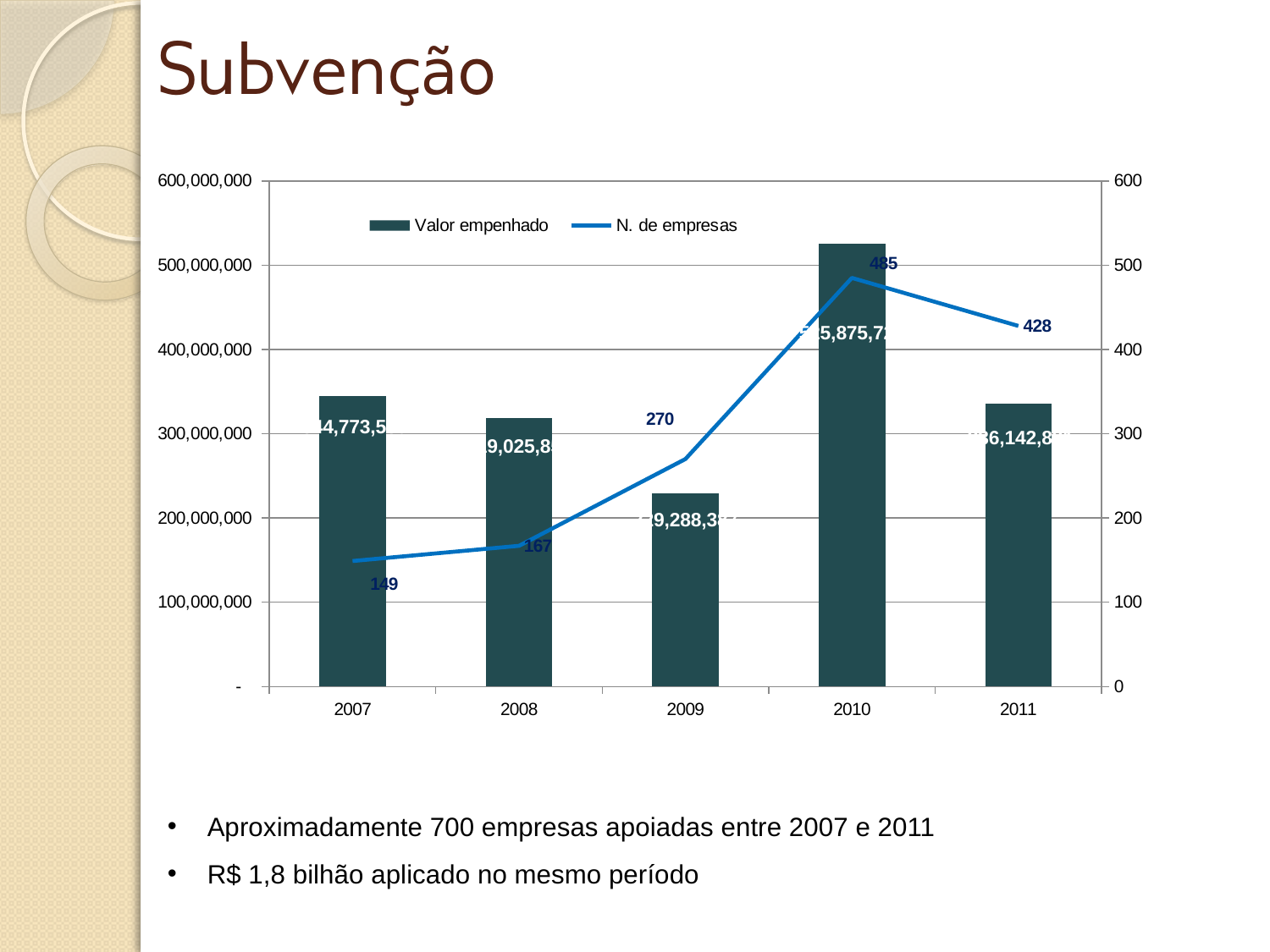

Subvenção

### Chart

| Category | Valor empenhado | N. de empresas  |
|---|---|---|
| 2007 | 344773538.56 | 149.0 |
| 2008 | 319025852.13000005 | 167.0 |
| 2009 | 229288386.60999995 | 270.0 |
| 2010 | 525875725.27000004 | 485.0 |
| 2011 | 336142830.84999985 | 428.0 |
Aproximadamente 700 empresas apoiadas entre 2007 e 2011
R$ 1,8 bilhão aplicado no mesmo período